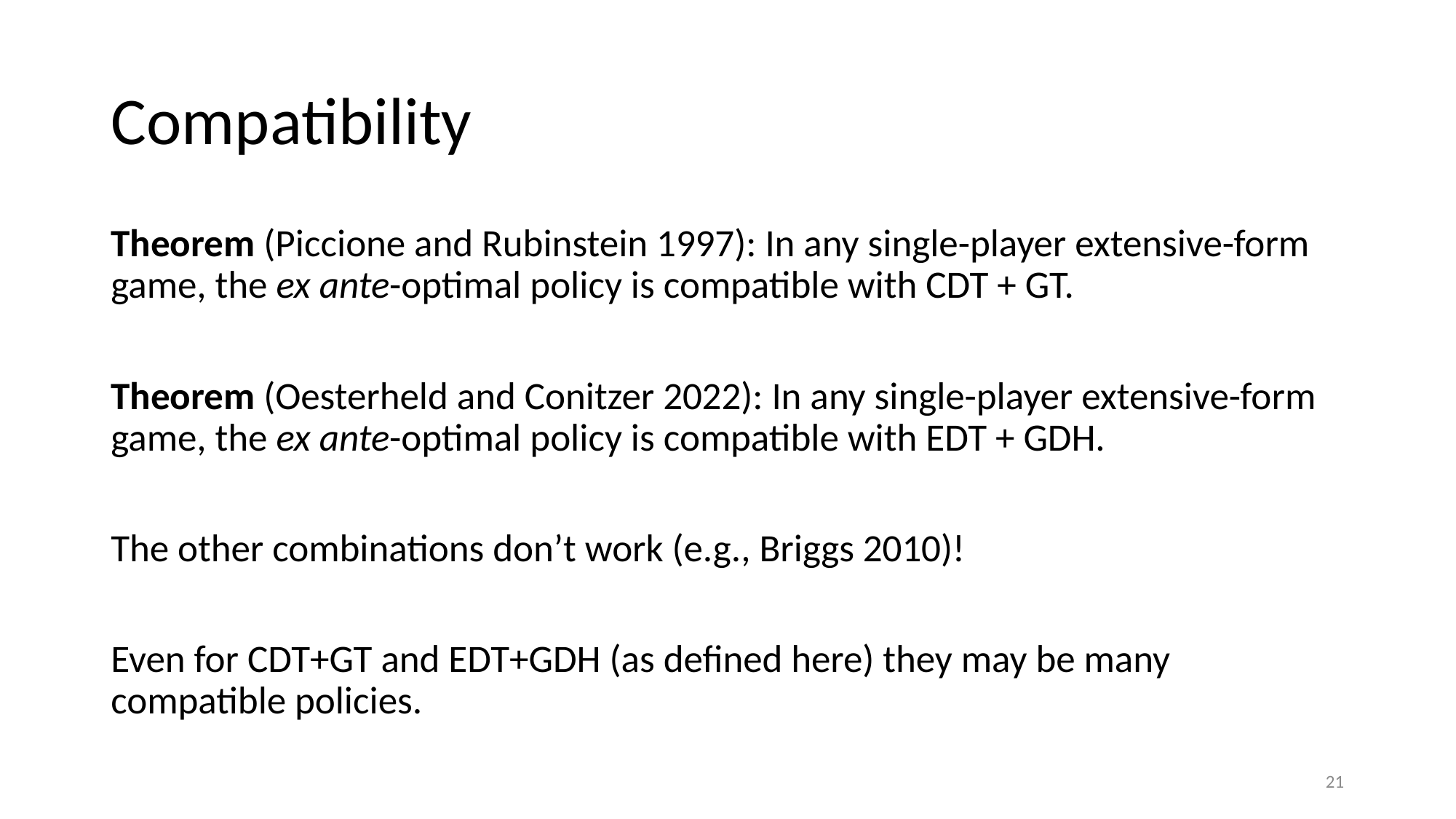

# Compatibility
Theorem (Piccione and Rubinstein 1997): In any single-player extensive-form game, the ex ante-optimal policy is compatible with CDT + GT.

Theorem (Oesterheld and Conitzer 2022): In any single-player extensive-form game, the ex ante-optimal policy is compatible with EDT + GDH.

The other combinations don’t work (e.g., Briggs 2010)!

Even for CDT+GT and EDT+GDH (as defined here) they may be many compatible policies.
21